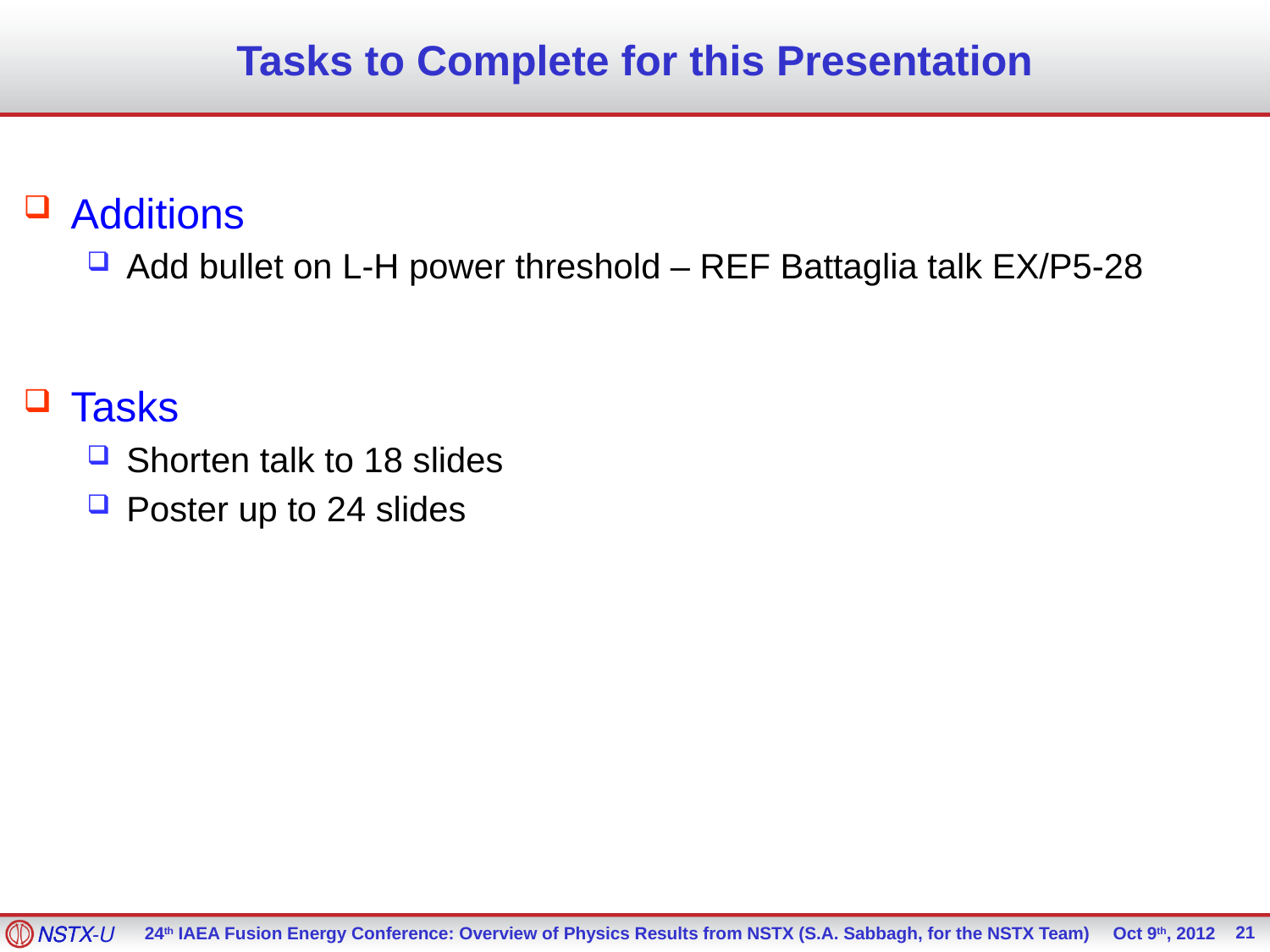

# Tasks to Complete for this Presentation
Additions
Add bullet on L-H power threshold – REF Battaglia talk EX/P5-28

Tasks
Shorten talk to 18 slides
Poster up to 24 slides
21